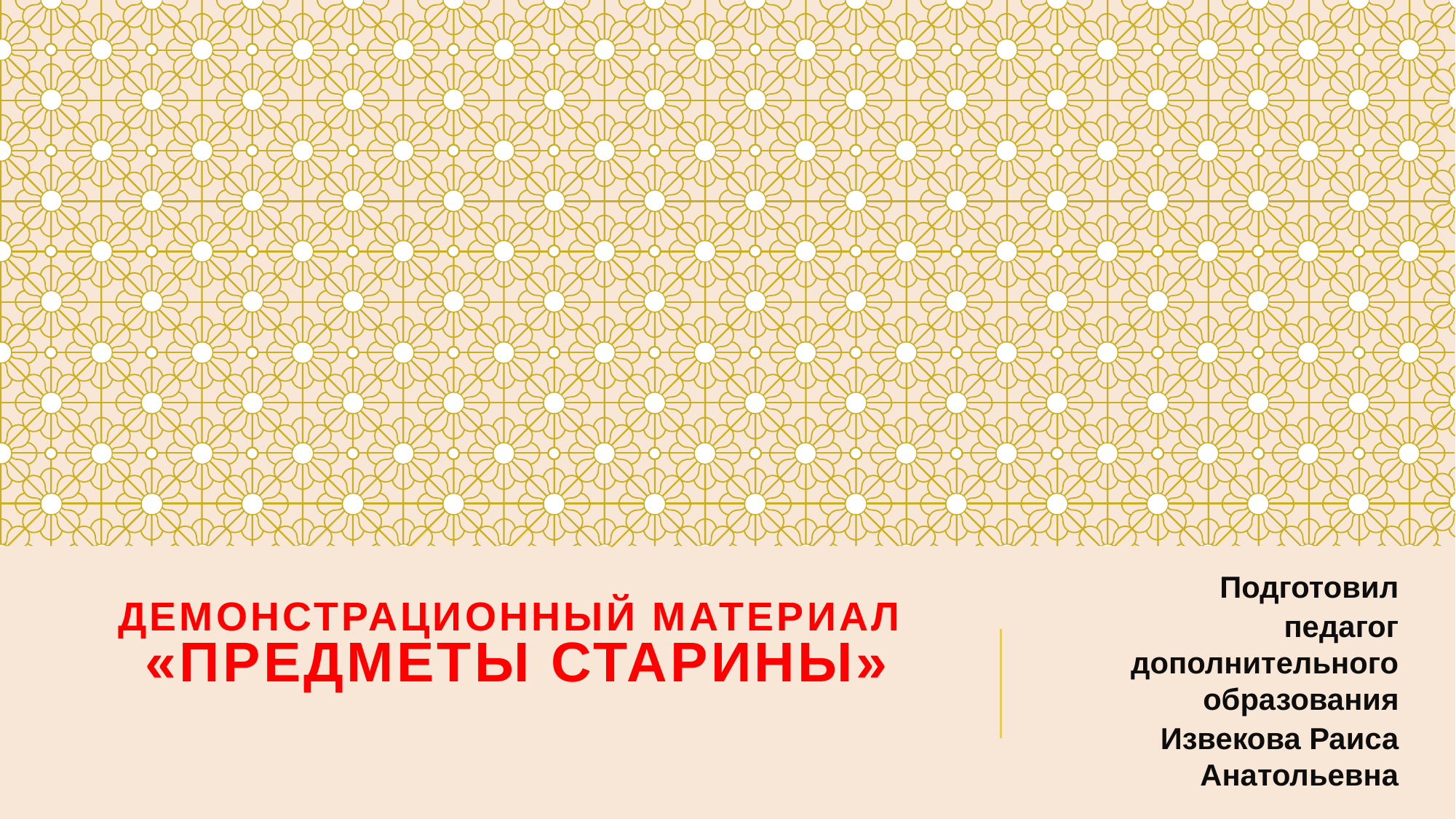

# Демонстрационный материал «Предметы старины»
Подготовил
педагог дополнительного образования
Извекова Раиса Анатольевна